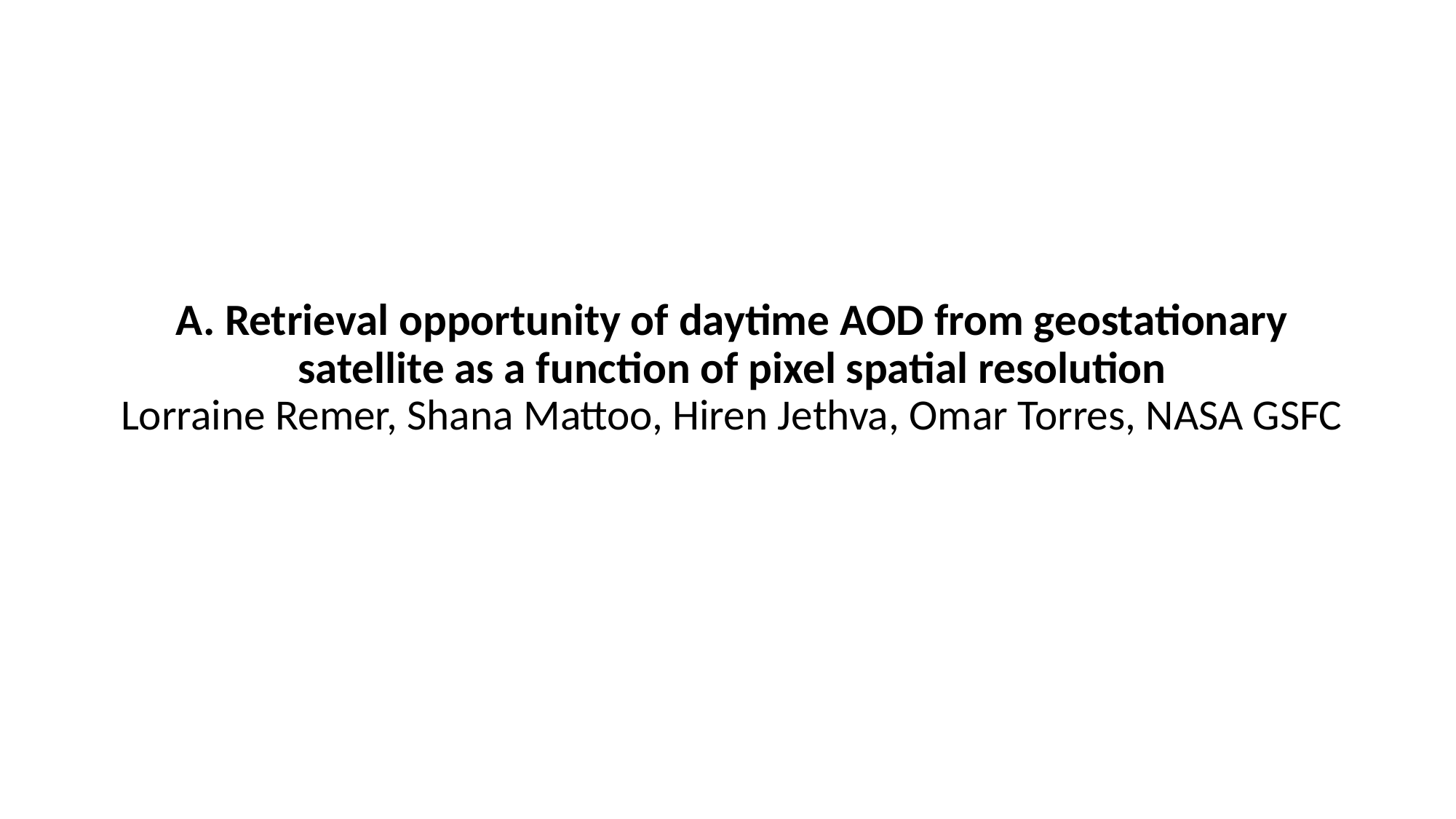

# A. Retrieval opportunity of daytime AOD from geostationary satellite as a function of pixel spatial resolution Lorraine Remer, Shana Mattoo, Hiren Jethva, Omar Torres, NASA GSFC